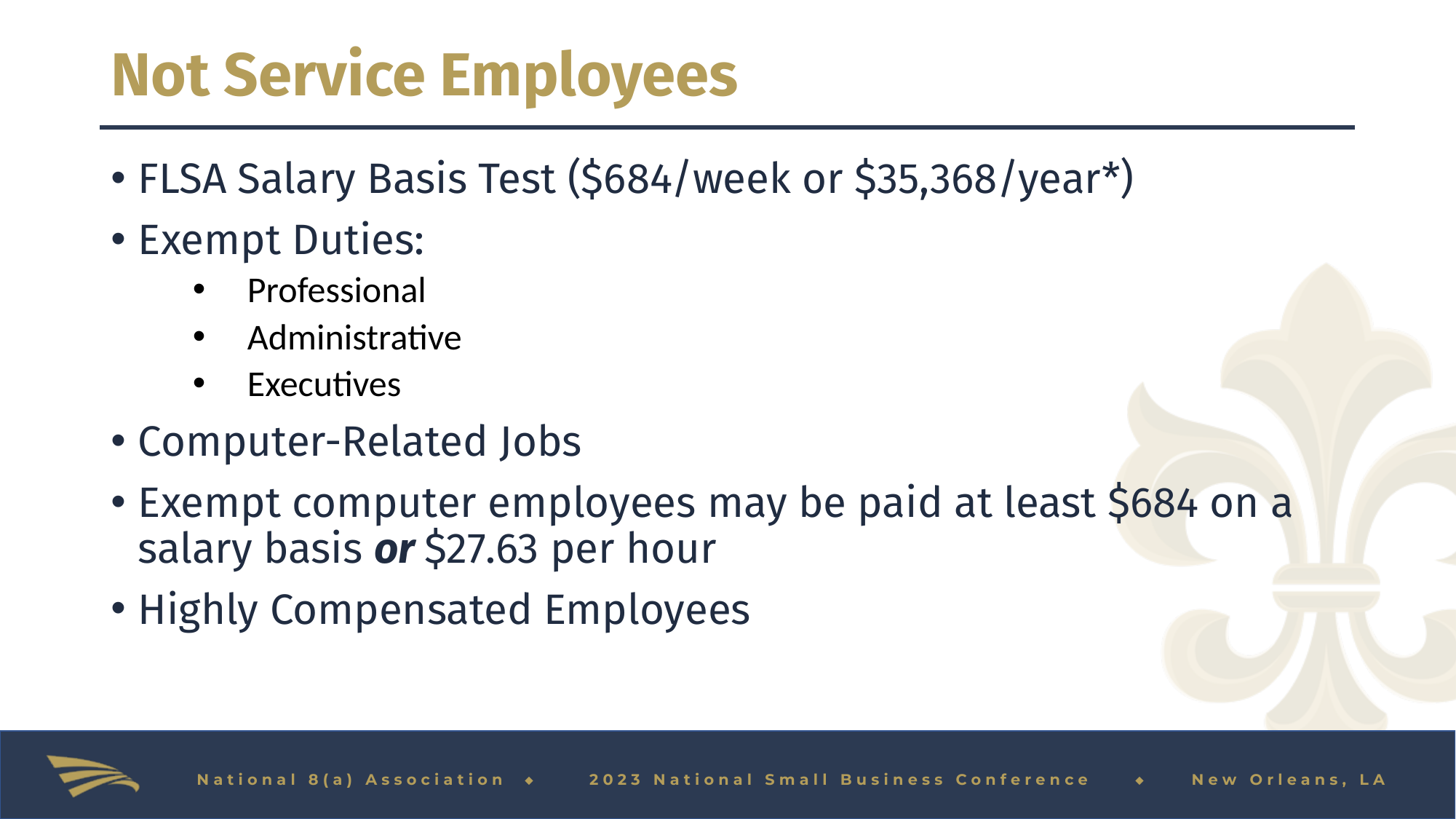

# Not Service Employees
FLSA Salary Basis Test ($684/week or $35,368/year*)
Exempt Duties:
Professional
Administrative
Executives
Computer-Related Jobs
Exempt computer employees may be paid at least $684 on a salary basis or $27.63 per hour
Highly Compensated Employees